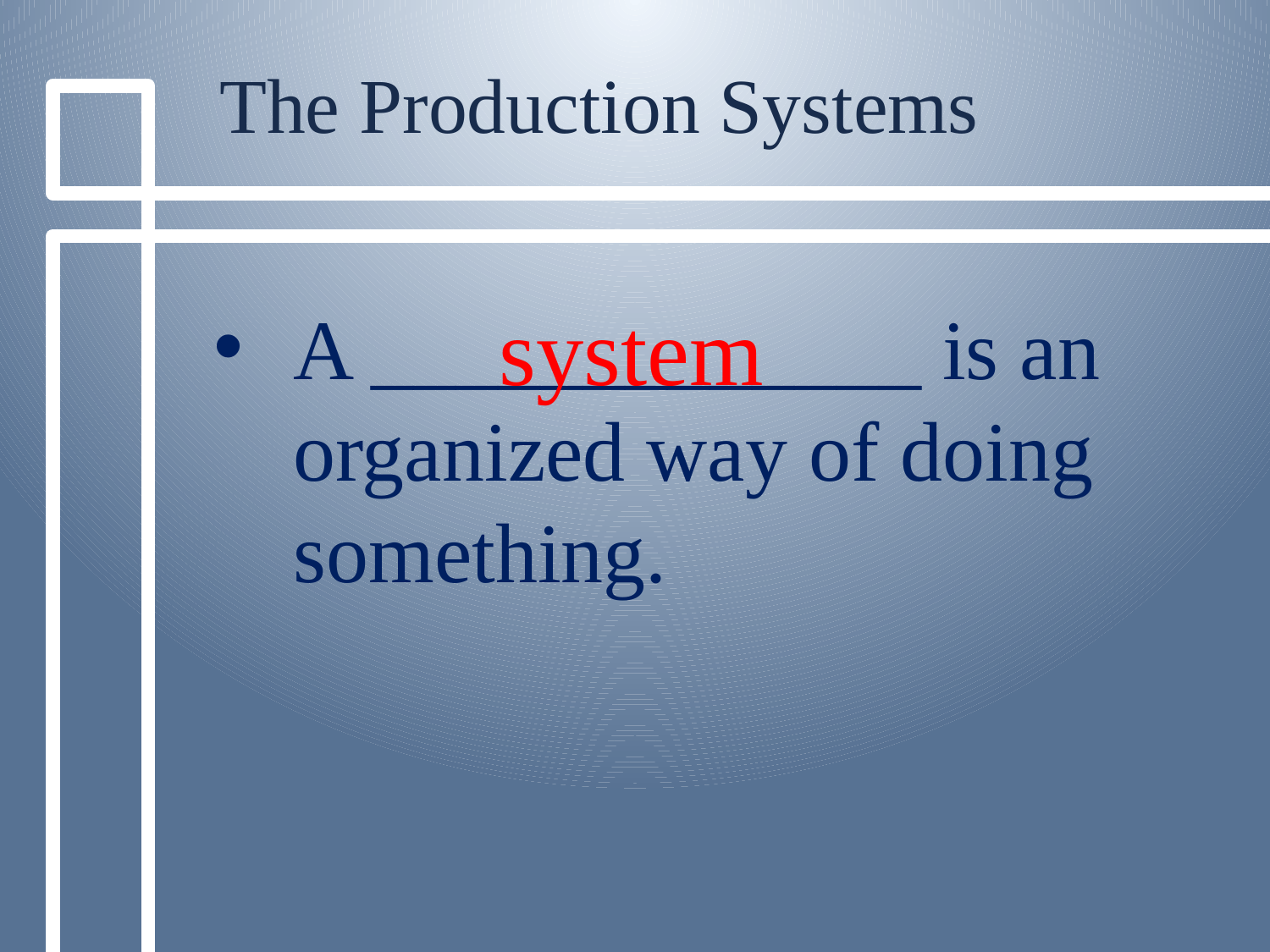

# The Production Systems
system
A _____________ is an organized way of doing something.